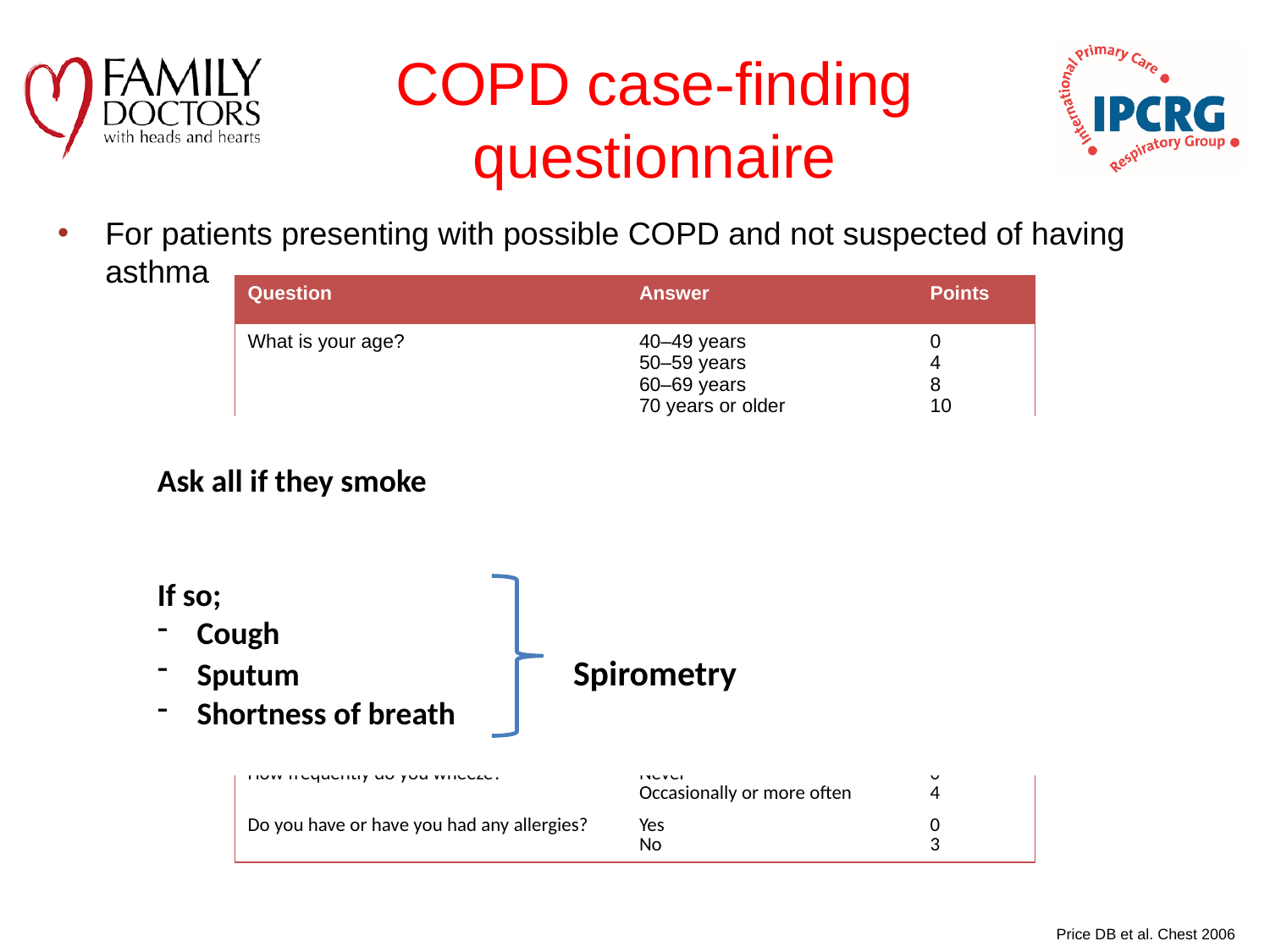

# COPD case-finding questionnaire
For patients presenting with possible COPD and not suspected of having asthma
| Question | Answer | Points |
| --- | --- | --- |
| What is your age? | 40–49 years 50–59 years 60–69 years 70 years or older | 0 4 8 10 |
| What is you height in metres? What is your weight in kilograms? | Calculated BMI <25.4 Calculated BMI 25.4–29.7 Calculated BMI >29.7 | 5 1 0 |
| How many pack-years of cigarettes have you smoked? | 0–14 pack years 15–24 pack years 25–49 pack years 50+ pack years | 0 2 3 7 |
| Does the weather affect your cough? | Yes No | 3 0 |
| Do you ever cough up phlegm (sputum) from your chest when you don’t have a cold? | Yes No | 3 0 |
| Do you usually cough up phlegm (sputum) from your chest first thing in the morning? | Yes No | 0 3 |
| How frequently do you wheeze? | Never Occasionally or more often | 0 4 |
| Do you have or have you had any allergies? | Yes No | 0 3 |

Ask all if they smoke

If so;
Cough
Sputum                                      Spirometry
Shortness of breath

Price DB et al. Chest 2006